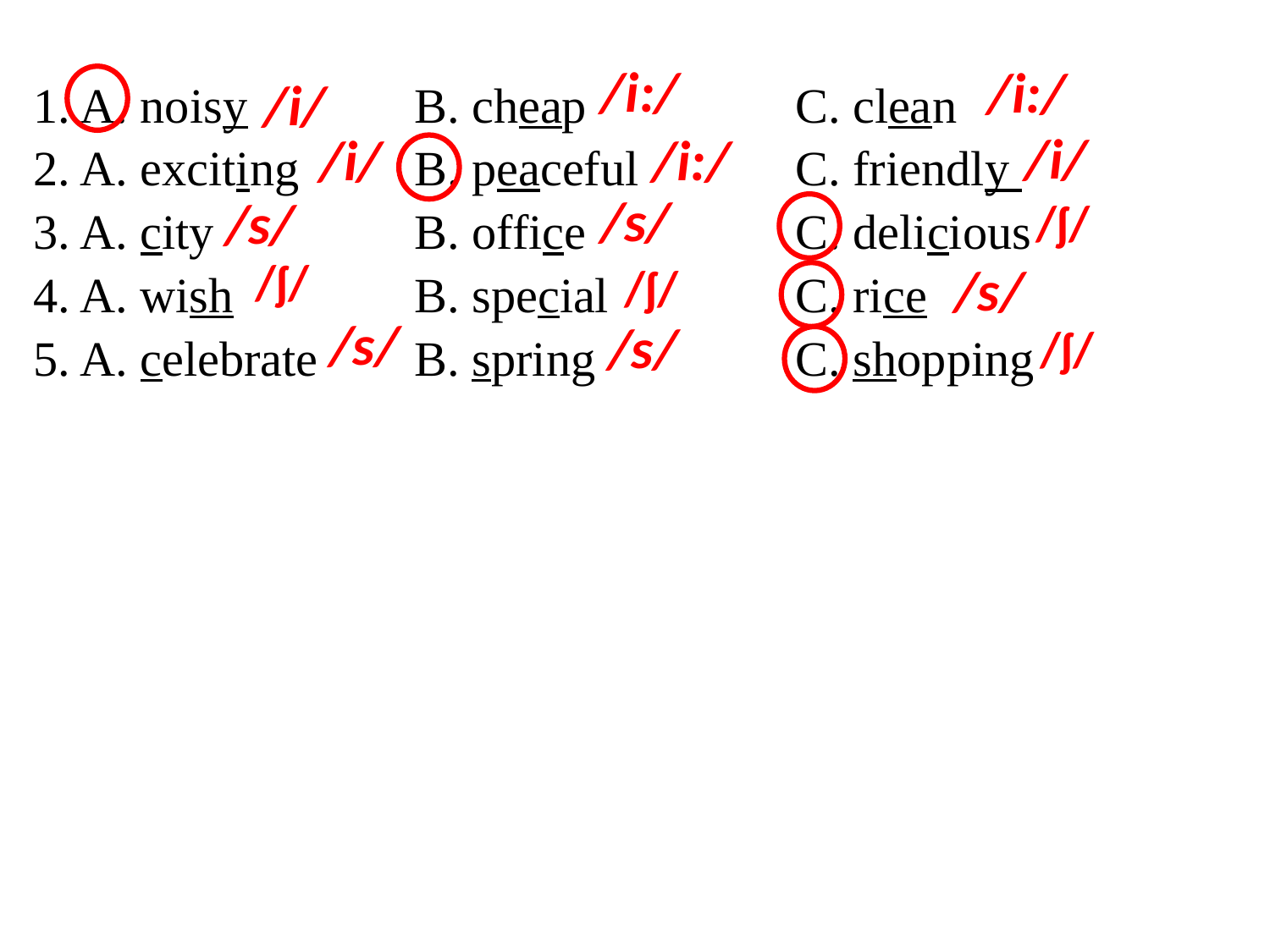

/i:/
/i:/
1. A. noisy 		B. cheap 		C. clean
2. A. exciting 	B. peaceful 		C. friendly
3. A. city 		B. office 		C. delicious
4. A. wish 		B. special 		C. rice
5. A. celebrate 	B. spring		C. shopping
/i/

/i/
/i/
/i:/

/s/
/s/
/ʃ/

/ʃ/
/s/
/ʃ/

/s/
/s/
/ʃ/